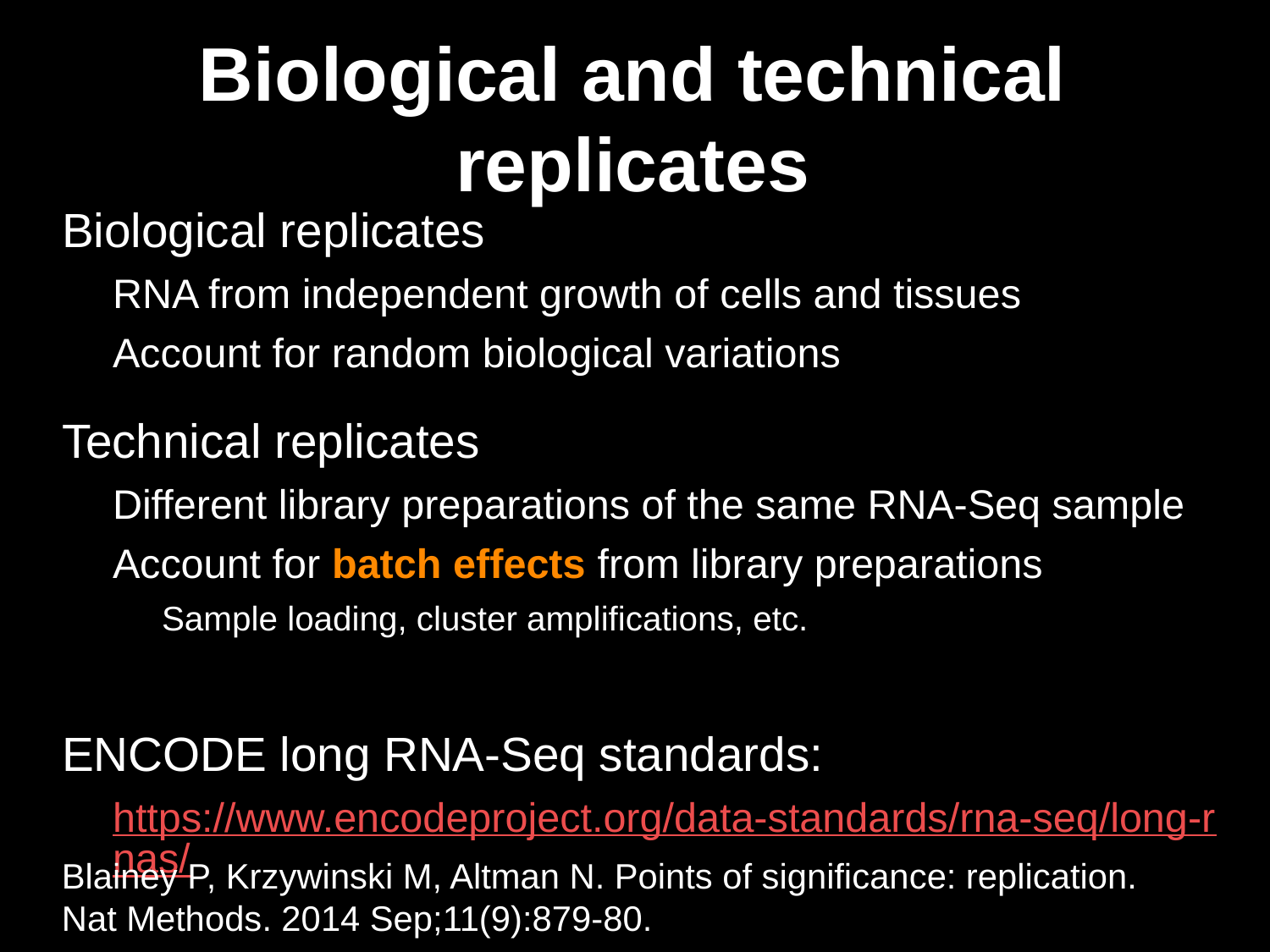

# Biological and technical replicates
Biological replicates
RNA from independent growth of cells and tissues
Account for random biological variations
Technical replicates
Different library preparations of the same RNA-Seq sample
Account for batch effects from library preparations
Sample loading, cluster amplifications, etc.

ENCODE long RNA-Seq standards:
https://www.encodeproject.org/data-standards/rna-seq/long-rnas/

Blainey P, Krzywinski M, Altman N. Points of significance: replication.
Nat Methods. 2014 Sep;11(9):879-80.